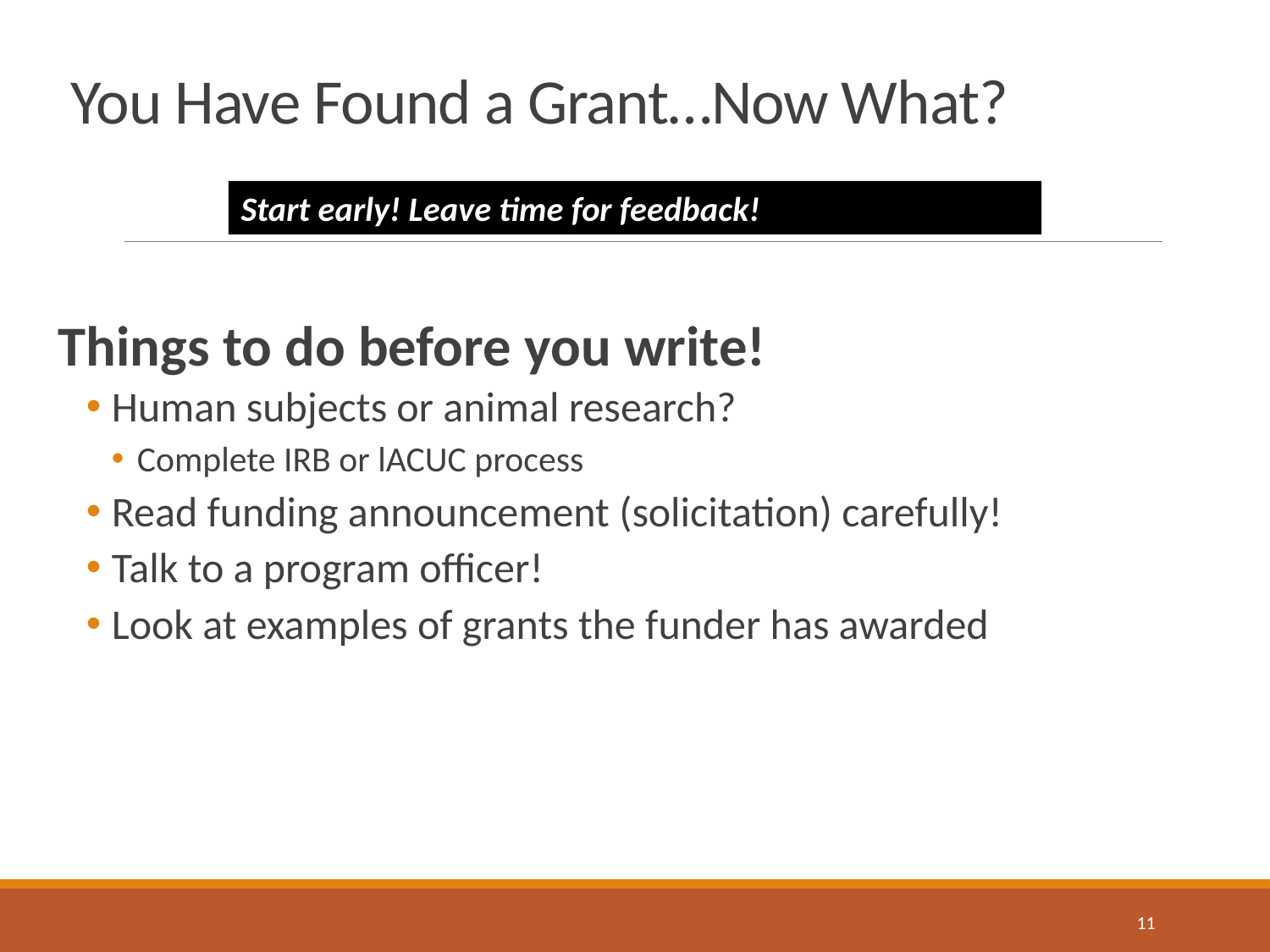

# You Have Found a Grant…Now What?
Start early! Leave time for feedback!
Things to do before you write!
Human subjects or animal research?
Complete IRB or lACUC process
Read funding announcement (solicitation) carefully!
Talk to a program officer!
Look at examples of grants the funder has awarded

11